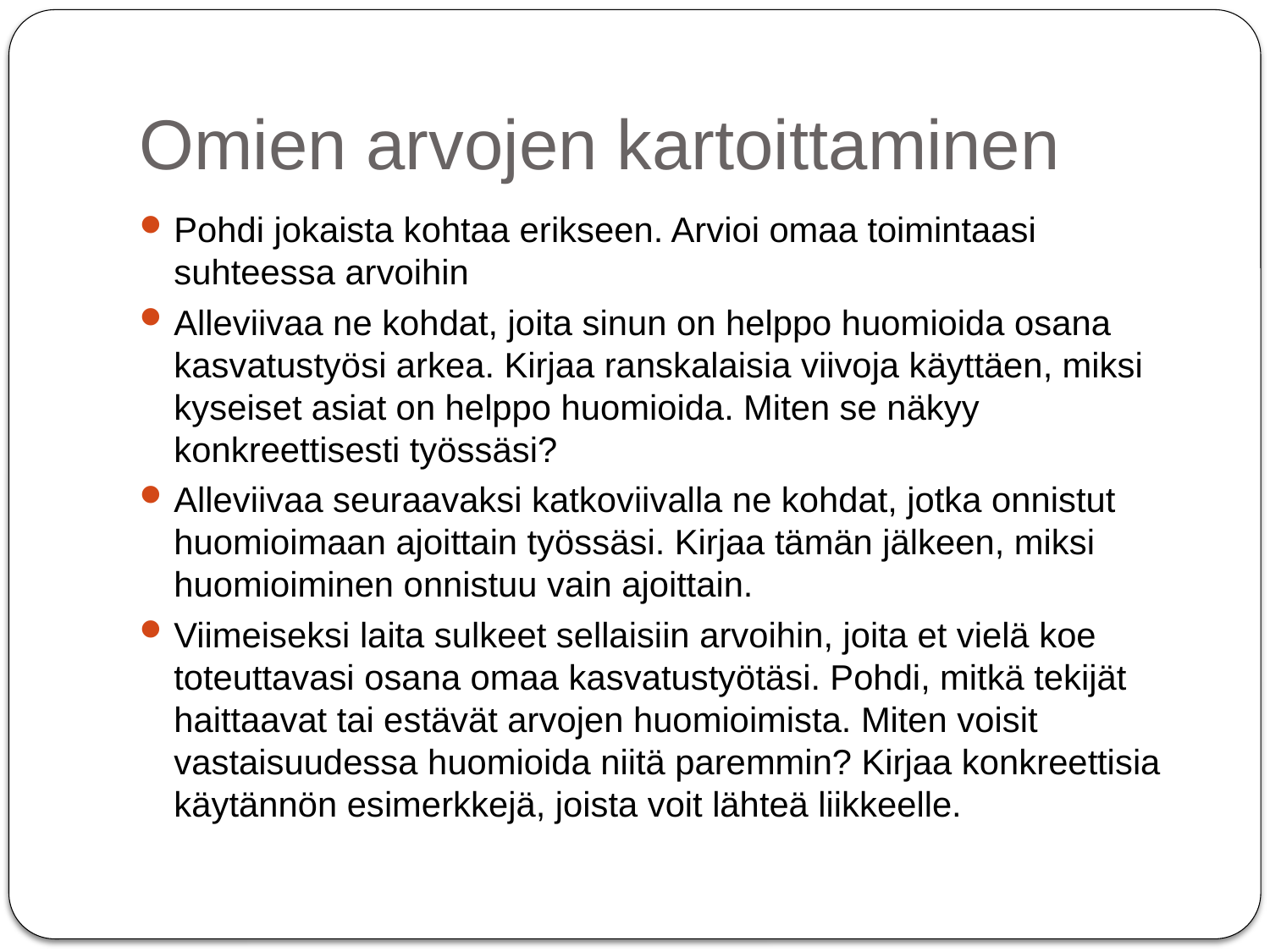

# Omien arvojen kartoittaminen
Pohdi jokaista kohtaa erikseen. Arvioi omaa toimintaasi suhteessa arvoihin
Alleviivaa ne kohdat, joita sinun on helppo huomioida osana kasvatustyösi arkea. Kirjaa ranskalaisia viivoja käyttäen, miksi kyseiset asiat on helppo huomioida. Miten se näkyy konkreettisesti työssäsi?
Alleviivaa seuraavaksi katkoviivalla ne kohdat, jotka onnistut huomioimaan ajoittain työssäsi. Kirjaa tämän jälkeen, miksi huomioiminen onnistuu vain ajoittain.
Viimeiseksi laita sulkeet sellaisiin arvoihin, joita et vielä koe toteuttavasi osana omaa kasvatustyötäsi. Pohdi, mitkä tekijät haittaavat tai estävät arvojen huomioimista. Miten voisit vastaisuudessa huomioida niitä paremmin? Kirjaa konkreettisia käytännön esimerkkejä, joista voit lähteä liikkeelle.